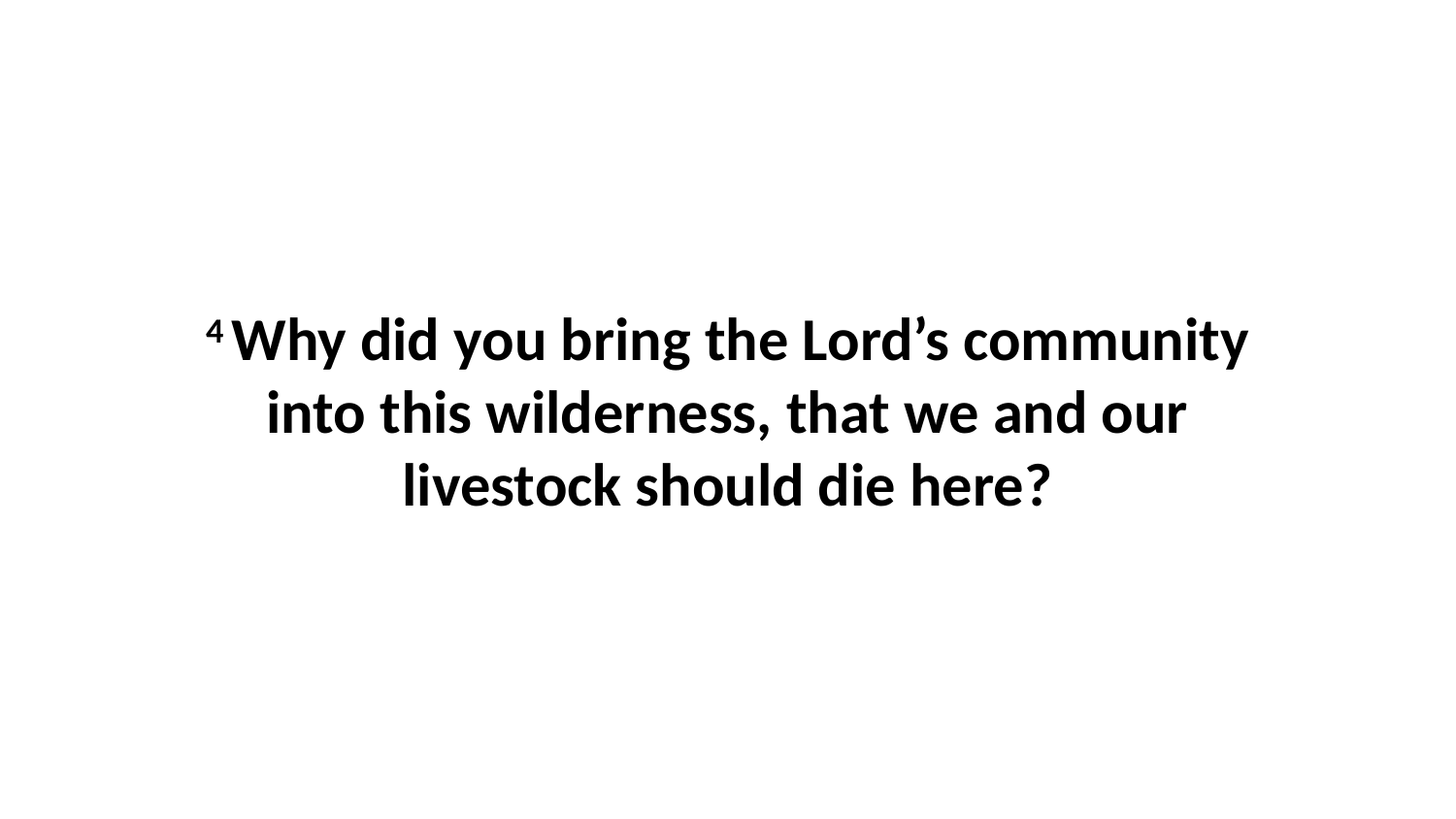

4 Why did you bring the Lord’s community into this wilderness, that we and our livestock should die here?